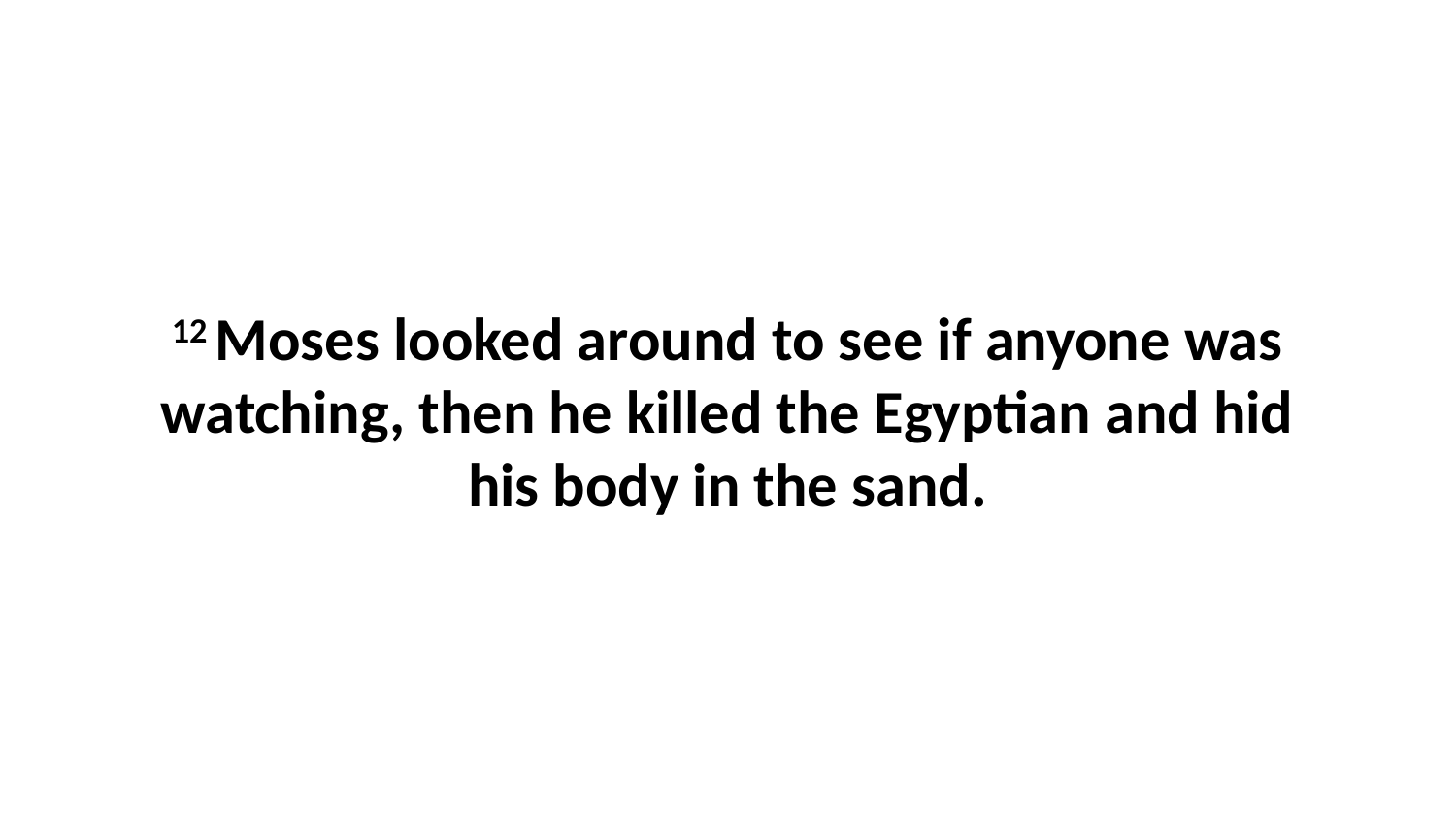

12 Moses looked around to see if anyone was watching, then he killed the Egyptian and hid his body in the sand.